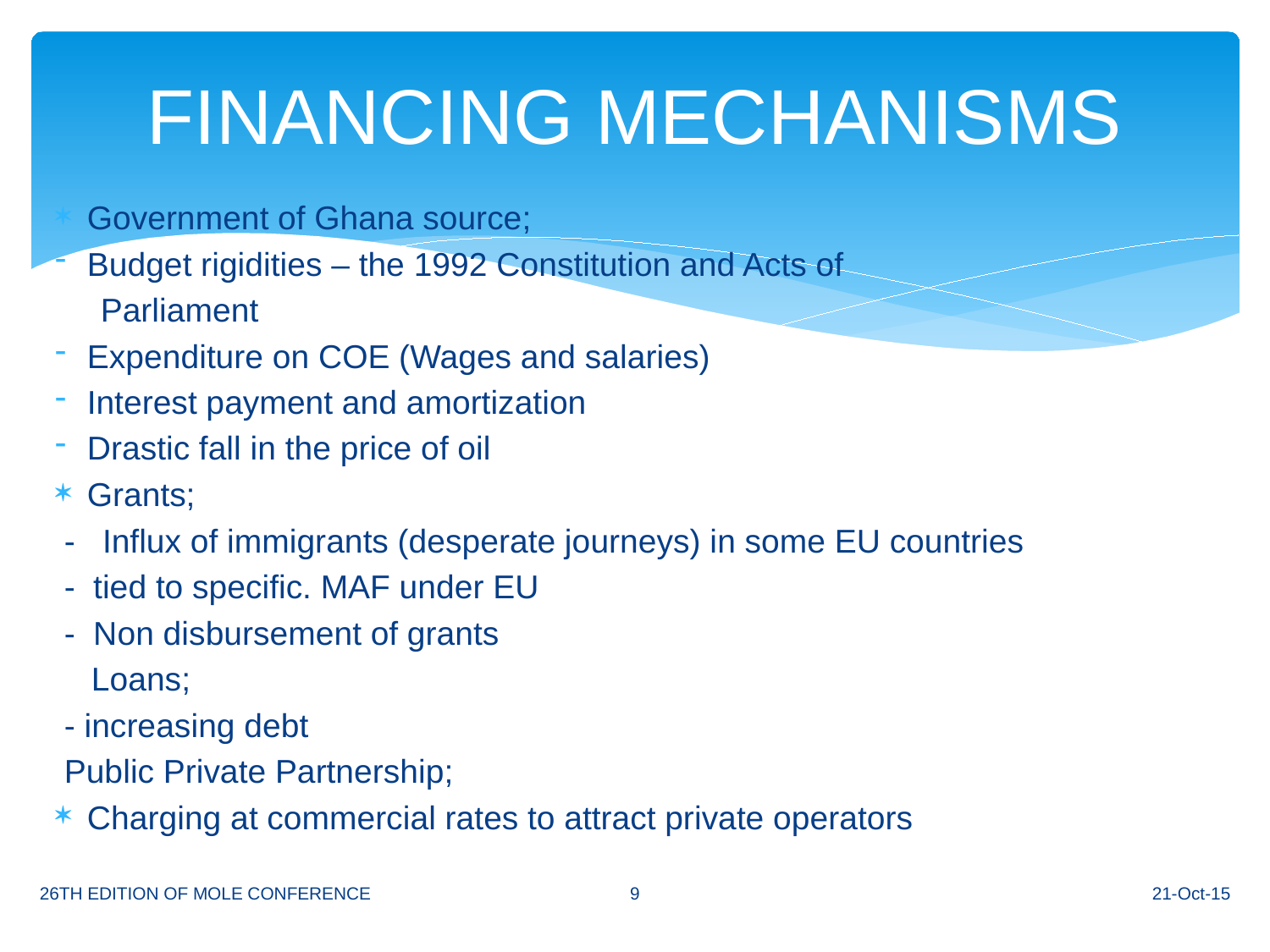

# FINANCING MECHANISMS
Government of Ghana source;
Budget rigidities – the 1992 Constitution and Acts of
     Parliament
Expenditure on COE (Wages and salaries)
Interest payment and amortization
Drastic fall in the price of oil
Grants;
 -   Influx of immigrants (desperate journeys) in some EU countries
 -  tied to specific. MAF under EU
 -  Non disbursement of grants
    Loans;
 - increasing debt
 Public Private Partnership;
Charging at commercial rates to attract private operators
9
26TH EDITION OF MOLE CONFERENCE
21-Oct-15